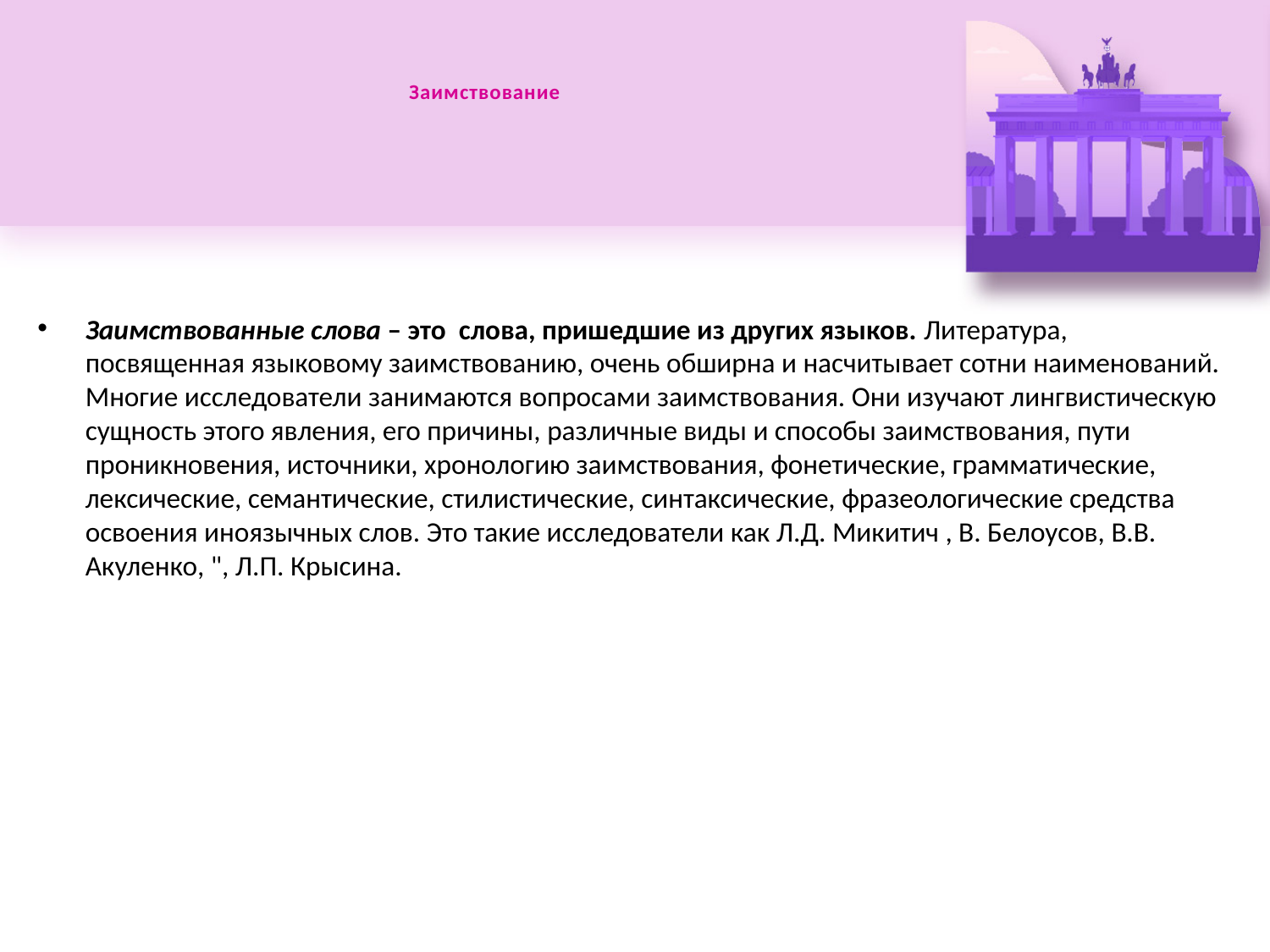

# Заимствование

Заимствованные слова – это  слова, пришедшие из других языков. Литература, посвященная языковому заимствованию, очень обширна и насчитывает сотни наименований. Многие исследователи занимаются вопросами заимствования. Они изучают лингвистическую сущность этого явления, его причины, различные виды и способы заимствования, пути проникновения, источники, хронологию заимствования, фонетические, грамматические, лексические, семантические, стилистические, синтаксические, фразеологические средства освоения иноязычных слов. Это такие исследователи как Л.Д. Микитич , В. Белоусов, В.В. Акуленко, ", Л.П. Крысина.